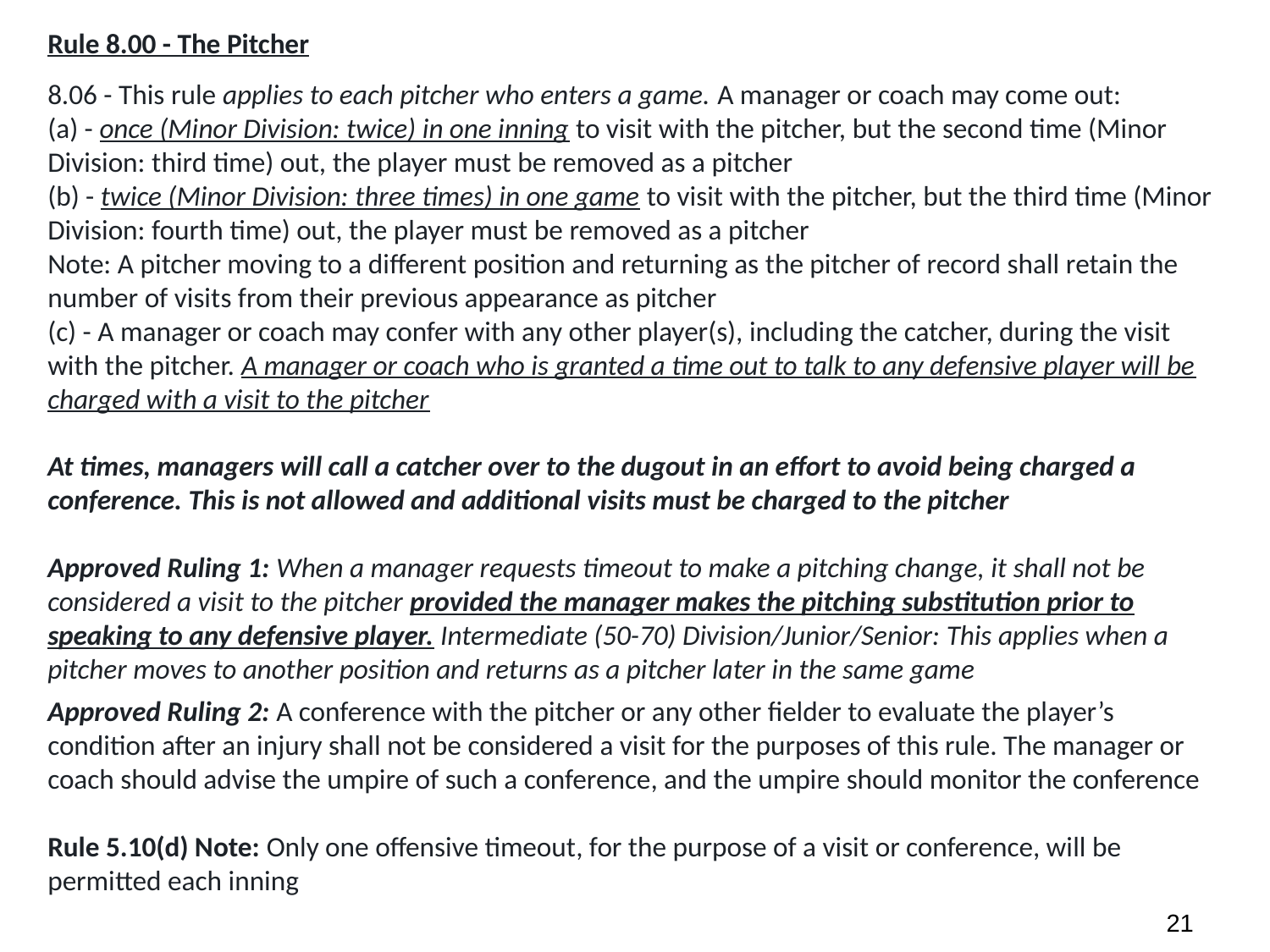

Rule 8.00 - The Pitcher

8.06 - This rule applies to each pitcher who enters a game. A manager or coach may come out:
(a) - once (Minor Division: twice) in one inning to visit with the pitcher, but the second time (Minor Division: third time) out, the player must be removed as a pitcher
(b) - twice (Minor Division: three times) in one game to visit with the pitcher, but the third time (Minor Division: fourth time) out, the player must be removed as a pitcher
Note: A pitcher moving to a different position and returning as the pitcher of record shall retain the number of visits from their previous appearance as pitcher
(c) - A manager or coach may confer with any other player(s), including the catcher, during the visit with the pitcher. A manager or coach who is granted a time out to talk to any defensive player will be charged with a visit to the pitcher

At times, managers will call a catcher over to the dugout in an effort to avoid being charged a conference. This is not allowed and additional visits must be charged to the pitcher

Approved Ruling 1: When a manager requests timeout to make a pitching change, it shall not be considered a visit to the pitcher provided the manager makes the pitching substitution prior to speaking to any defensive player. Intermediate (50-70) Division/Junior/Senior: This applies when a pitcher moves to another position and returns as a pitcher later in the same game

Approved Ruling 2: A conference with the pitcher or any other fielder to evaluate the player’s condition after an injury shall not be considered a visit for the purposes of this rule. The manager or coach should advise the umpire of such a conference, and the umpire should monitor the conference

Rule 5.10(d) Note: Only one offensive timeout, for the purpose of a visit or conference, will be permitted each inning
21